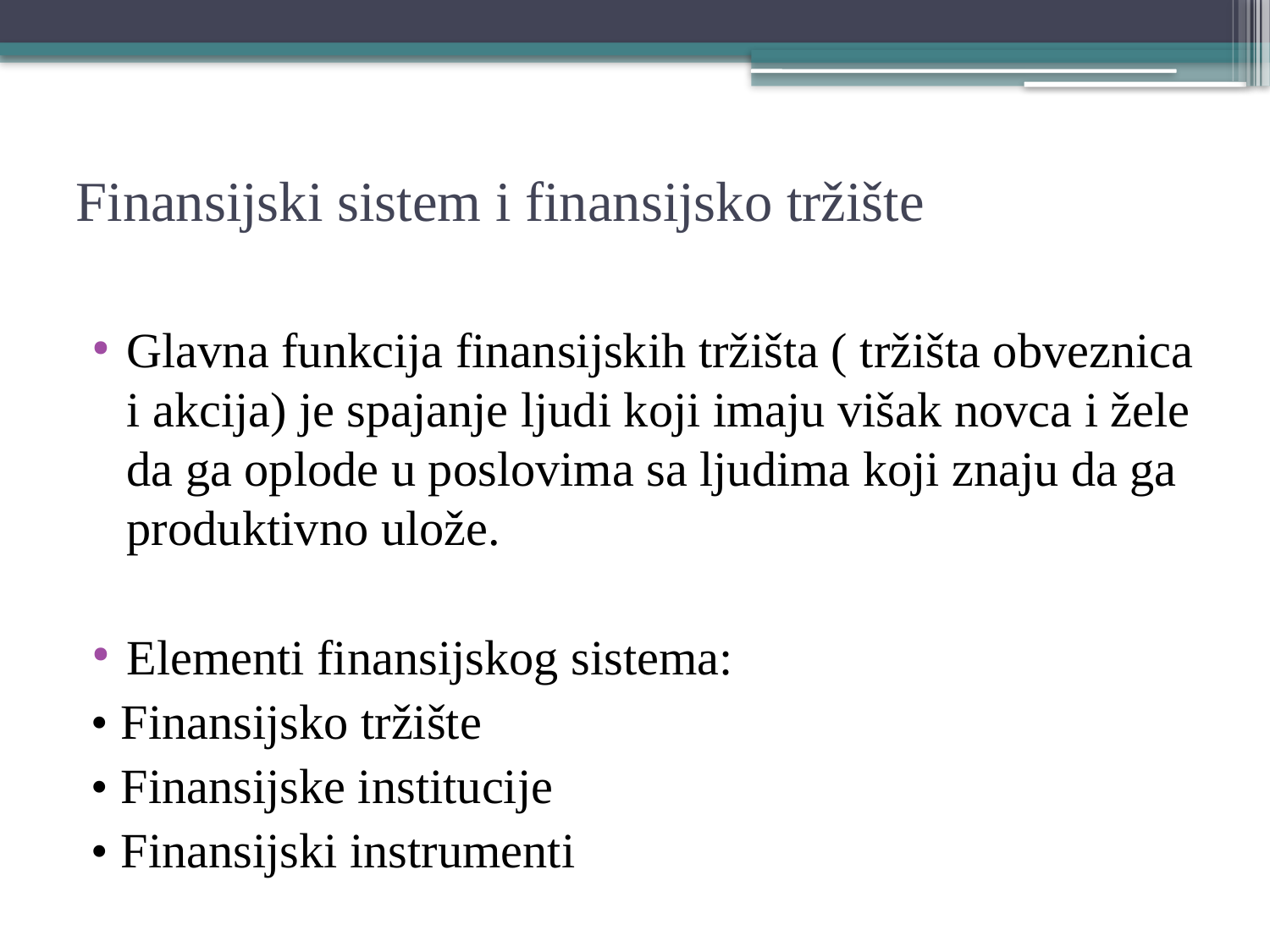

# Finansijski sistem i finansijsko tržište
Glavna funkcija finansijskih tržišta ( tržišta obveznica i akcija) je spajanje ljudi koji imaju višak novca i žele da ga oplode u poslovima sa ljudima koji znaju da ga produktivno ulože.

Elementi finansijskog sistema:
• Finansijsko tržište
• Finansijske institucije
• Finansijski instrumenti